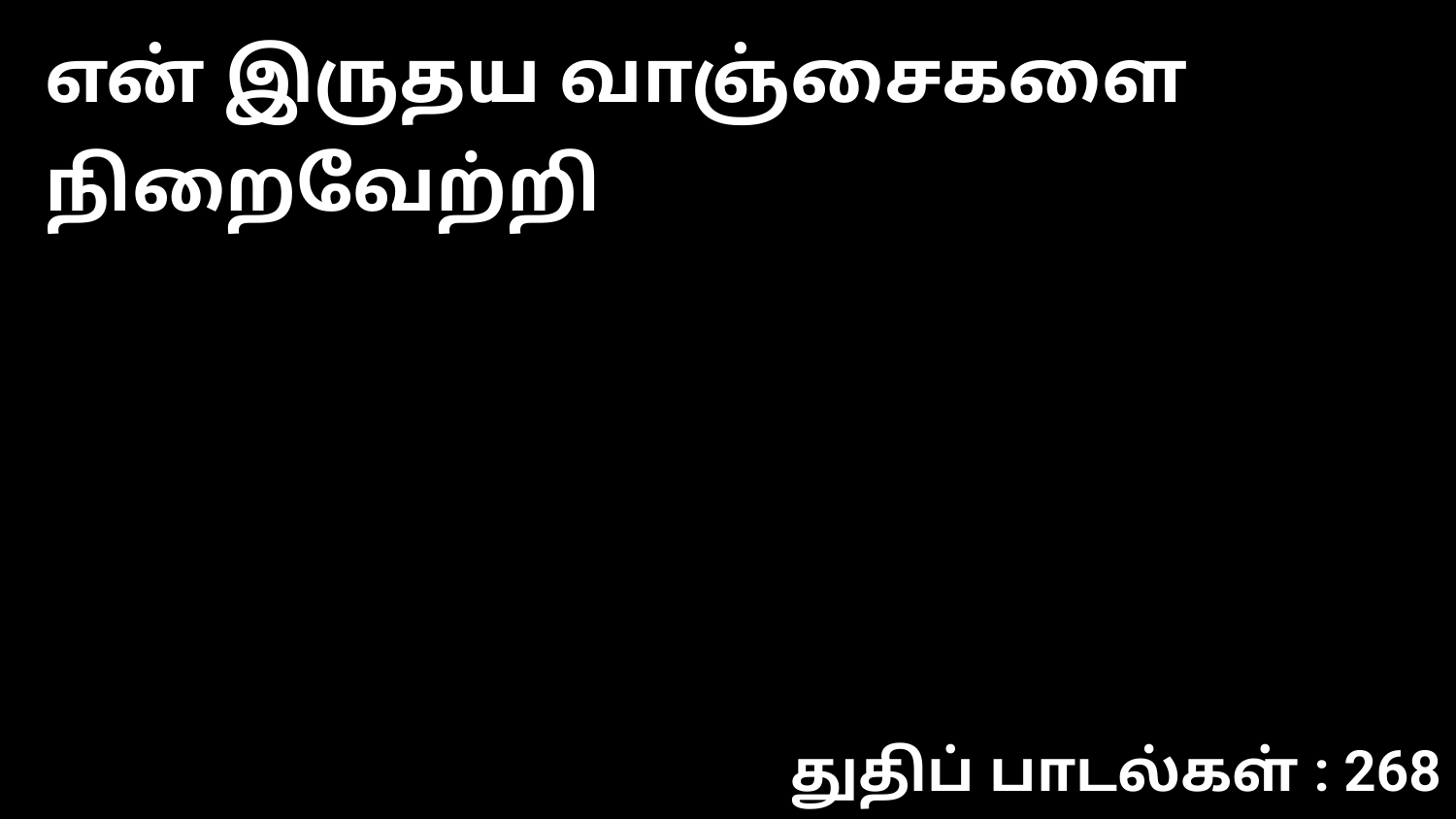

என் இருதய வாஞ்சைகளை நிறைவேற்றி
துதிப் பாடல்கள் : 268